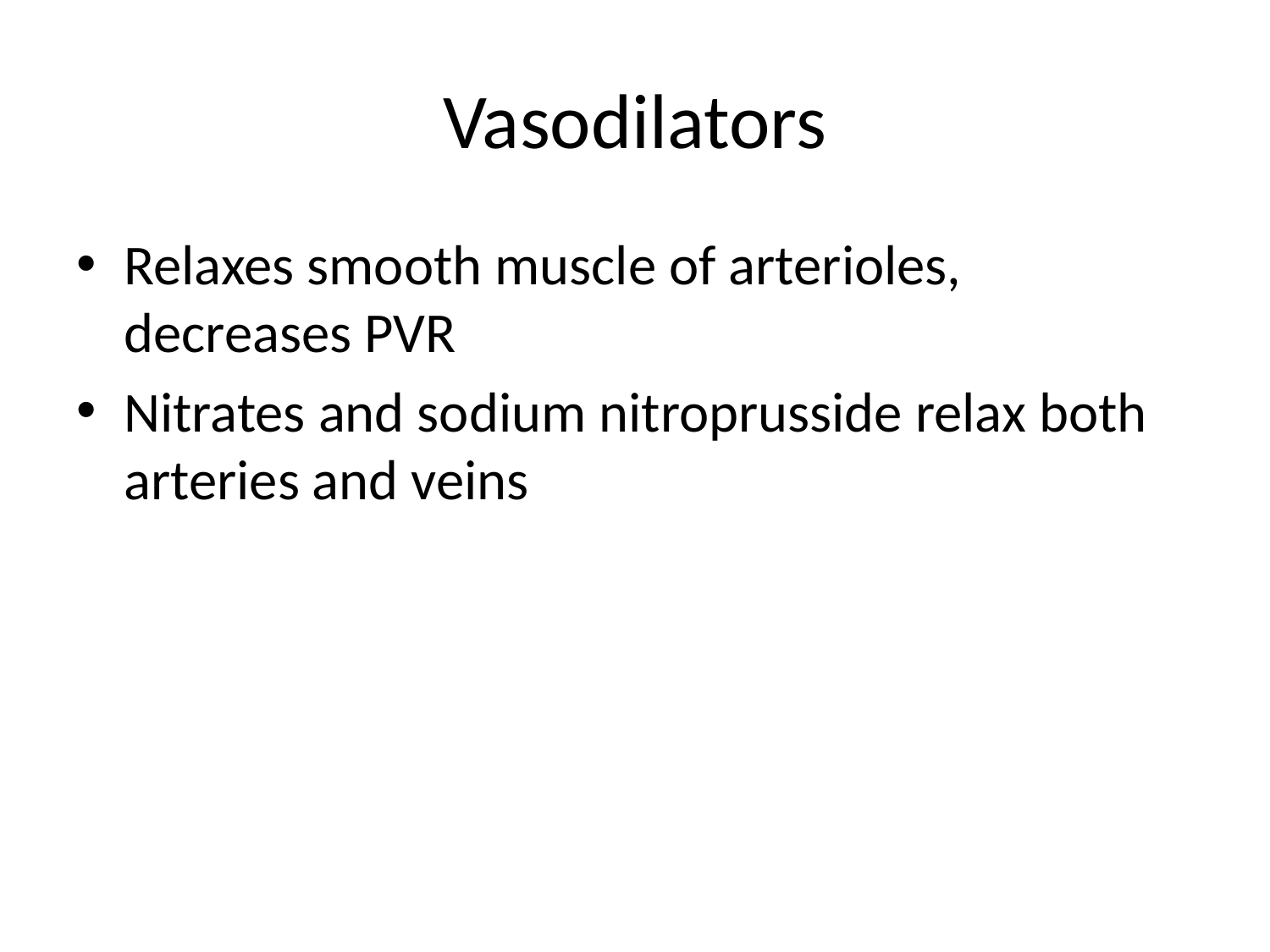

# Vasodilators
Relaxes smooth muscle of arterioles, decreases PVR
Nitrates and sodium nitroprusside relax both arteries and veins